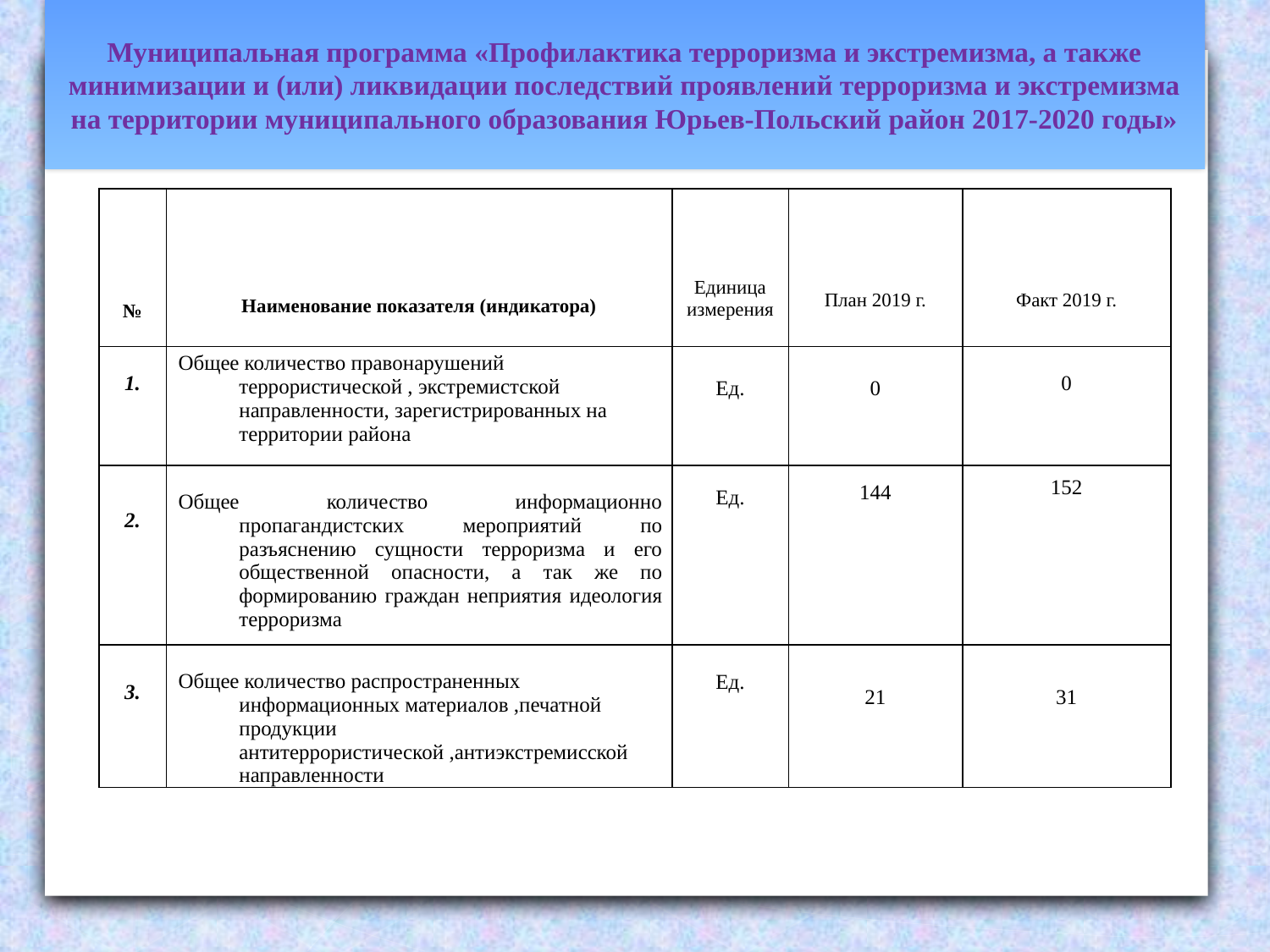

Муниципальная программа «Профилактика терроризма и экстремизма, а также минимизации и (или) ликвидации последствий проявлений терроризма и экстремизма на территории муниципального образования Юрьев-Польский район 2017-2020 годы»

| № | Наименование показателя (индикатора) | Единица измерения | План 2019 г. | Факт 2019 г. |
| --- | --- | --- | --- | --- |
| 1. | Общее количество правонарушений террористической , экстремистской направленности, зарегистрированных на территории района | Ед. | 0 | 0 |
| 2. | Общее количество информационно пропагандистских мероприятий по разъяснению сущности терроризма и его общественной опасности, а так же по формированию граждан неприятия идеология терроризма | Ед. | 144 | 152 |
| 3. | Общее количество распространенных информационных материалов ,печатной продукции антитеррористической ,антиэкстремисской направленности | Ед. | 21 | 31 |